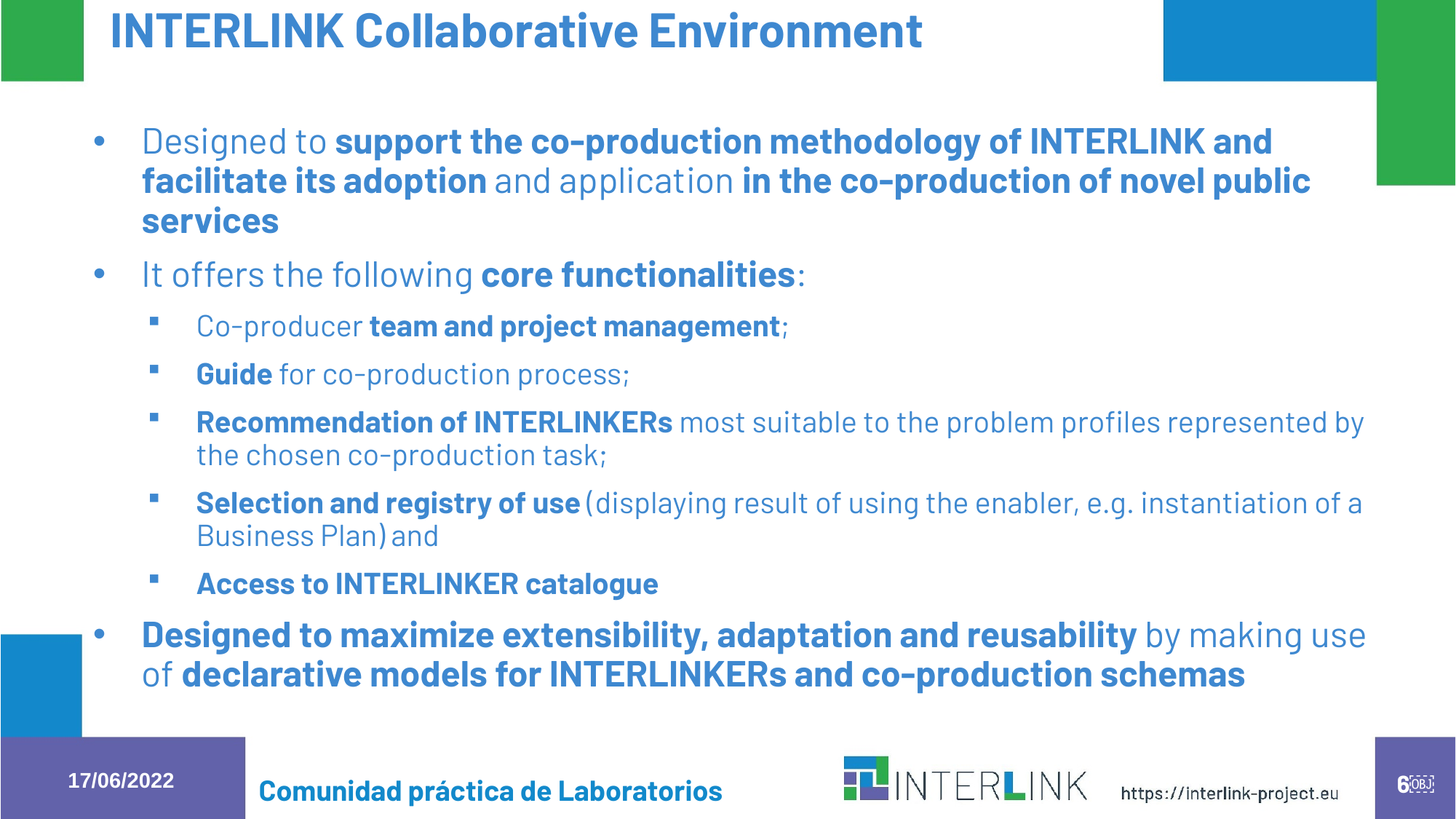

INTERLINK Collaborative Environment
Designed to support the co-production methodology of INTERLINK and facilitate its adoption and application in the co-production of novel public services
It offers the following core functionalities:
Co-producer team and project management;
Guide for co-production process;
Recommendation of INTERLINKERs most suitable to the problem profiles represented by the chosen co-production task;
Selection and registry of use (displaying result of using the enabler, e.g. instantiation of a Business Plan) and
Access to INTERLINKER catalogue
Designed to maximize extensibility, adaptation and reusability by making use of declarative models for INTERLINKERs and co-production schemas